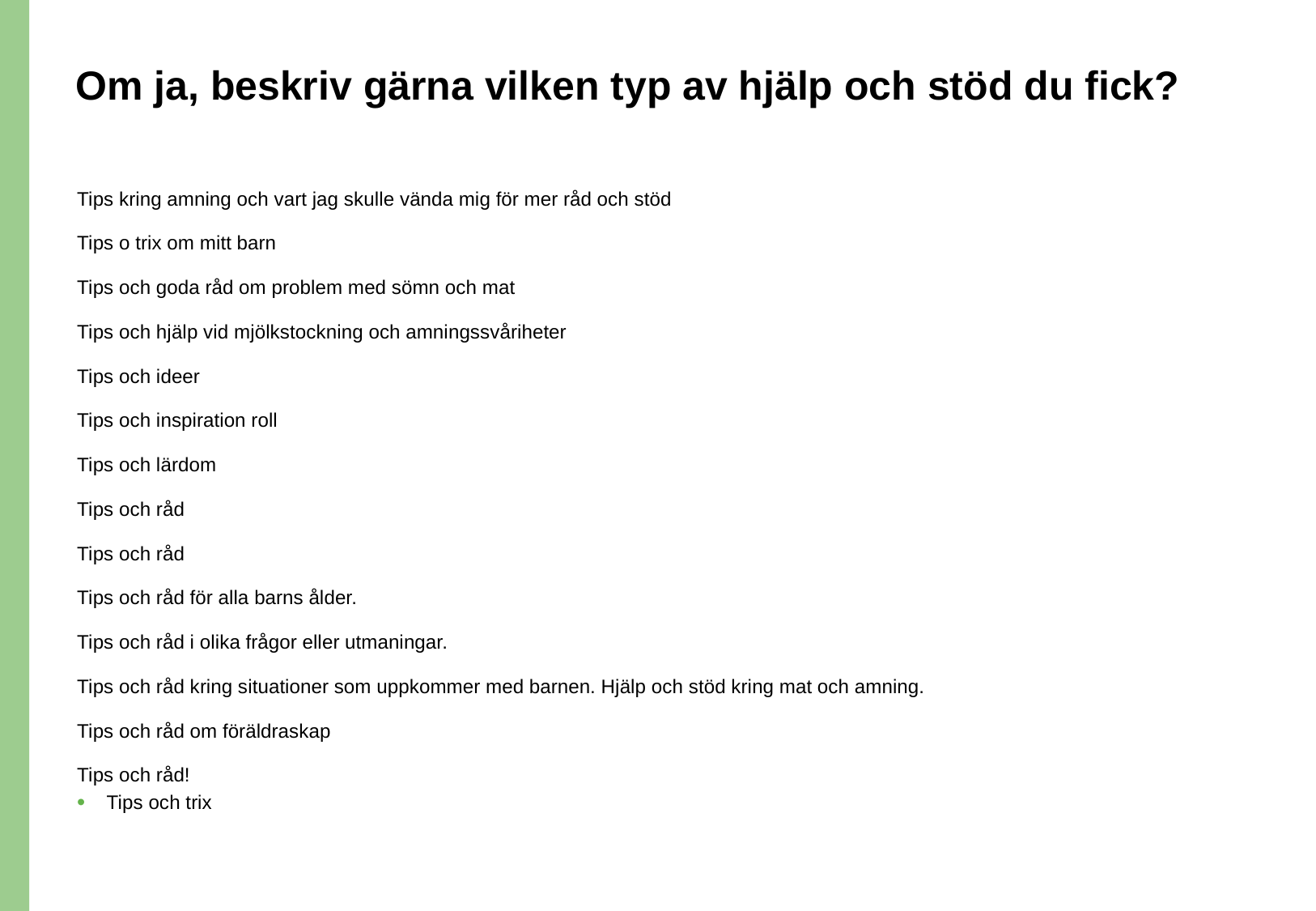

# Om ja, beskriv gärna vilken typ av hjälp och stöd du fick?
Tips kring amning och vart jag skulle vända mig för mer råd och stöd
Tips o trix om mitt barn
Tips och goda råd om problem med sömn och mat
Tips och hjälp vid mjölkstockning och amningssvåriheter
Tips och ideer
Tips och inspiration roll
Tips och lärdom
Tips och råd
Tips och råd
Tips och råd för alla barns ålder.
Tips och råd i olika frågor eller utmaningar.
Tips och råd kring situationer som uppkommer med barnen. Hjälp och stöd kring mat och amning.
Tips och råd om föräldraskap
Tips och råd!
Tips och trix